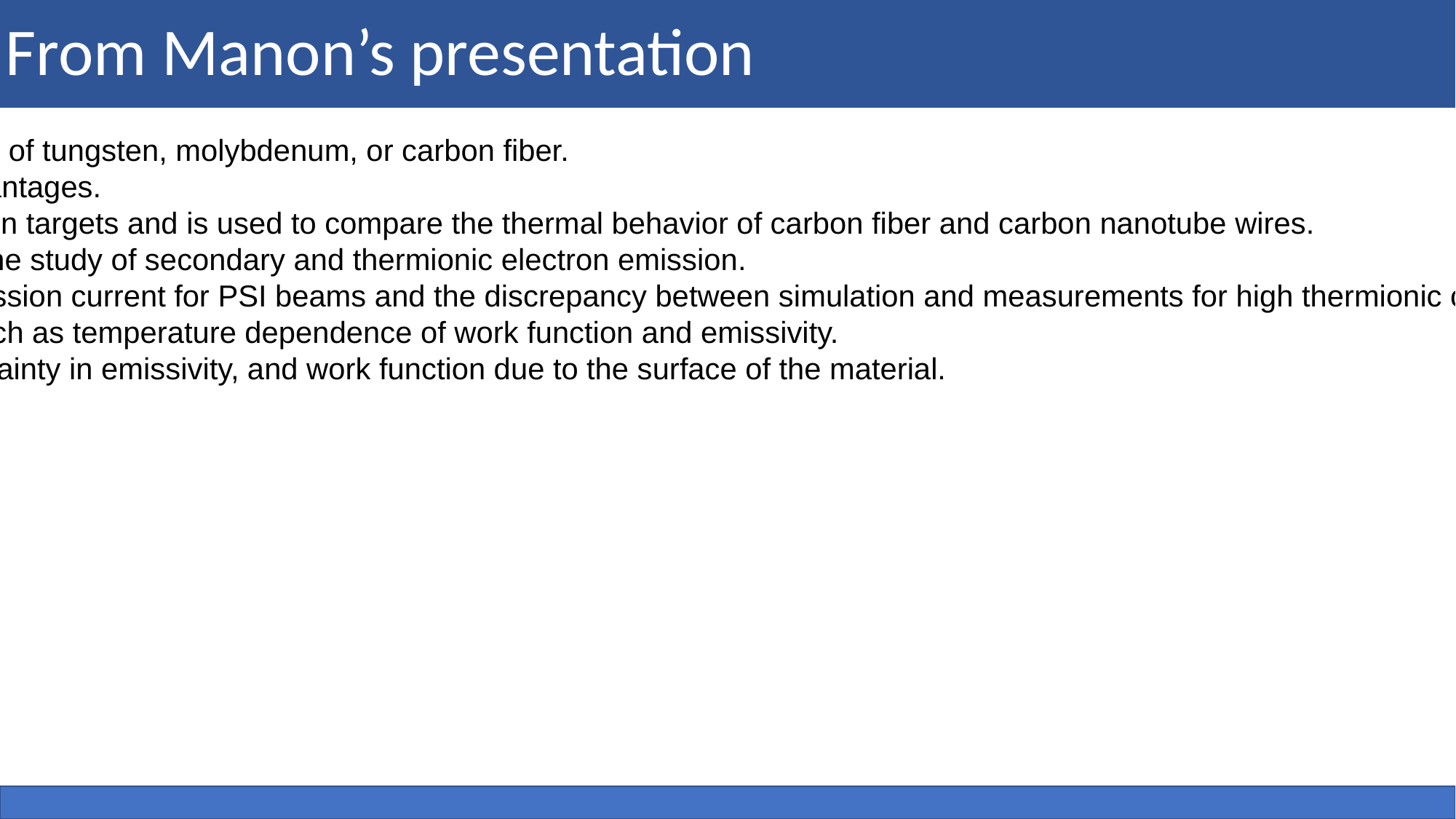

# From Manon’s presentation
Wire scanners are used to measure beam profile using thin wire of tungsten, molybdenum, or carbon fiber.
Low-density materials, such as carbon nanotube, can offer advantages.
The PyTT simulation code can model the thermal behavior of thin targets and is used to compare the thermal behavior of carbon fiber and carbon nanotube wires.
The program allows for the computation of the wire signal and the study of secondary and thermionic electron emission.
Results include the complete suppression of the thermionic emission current for PSI beams and the discrepancy between simulation and measurements for high thermionic current, which could be due to space charge from generated electrons.
The simulations show high sensitivity to material parameters such as temperature dependence of work function and emissivity.
Open points to improve include sensitivity to parameters, uncertainty in emissivity, and work function due to the surface of the material.